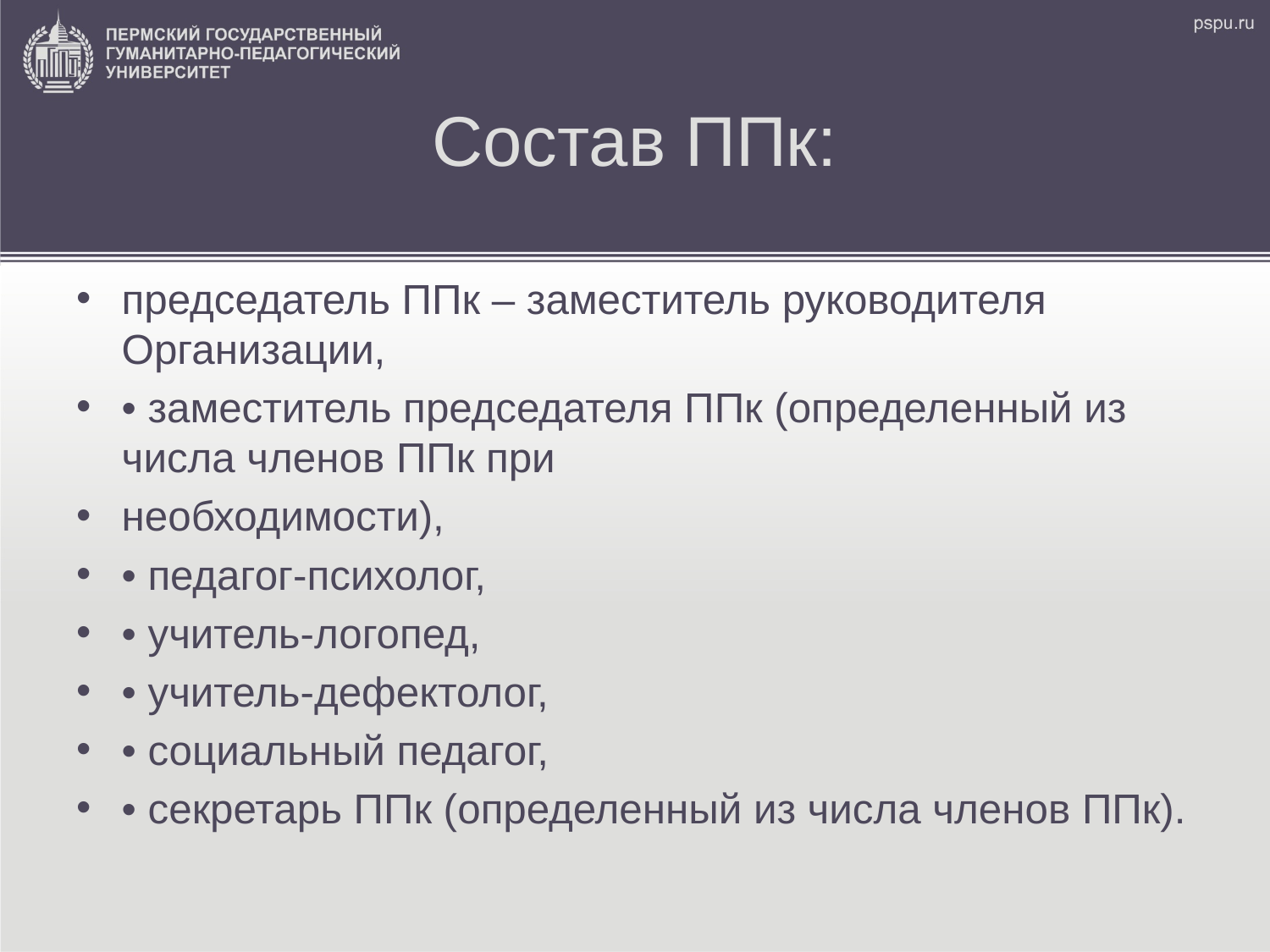

# Состав ППк:
председатель ППк – заместитель руководителя Организации,
• заместитель председателя ППк (определенный из числа членов ППк при
необходимости),
• педагог-психолог,
• учитель-логопед,
• учитель-дефектолог,
• социальный педагог,
• секретарь ППк (определенный из числа членов ППк).